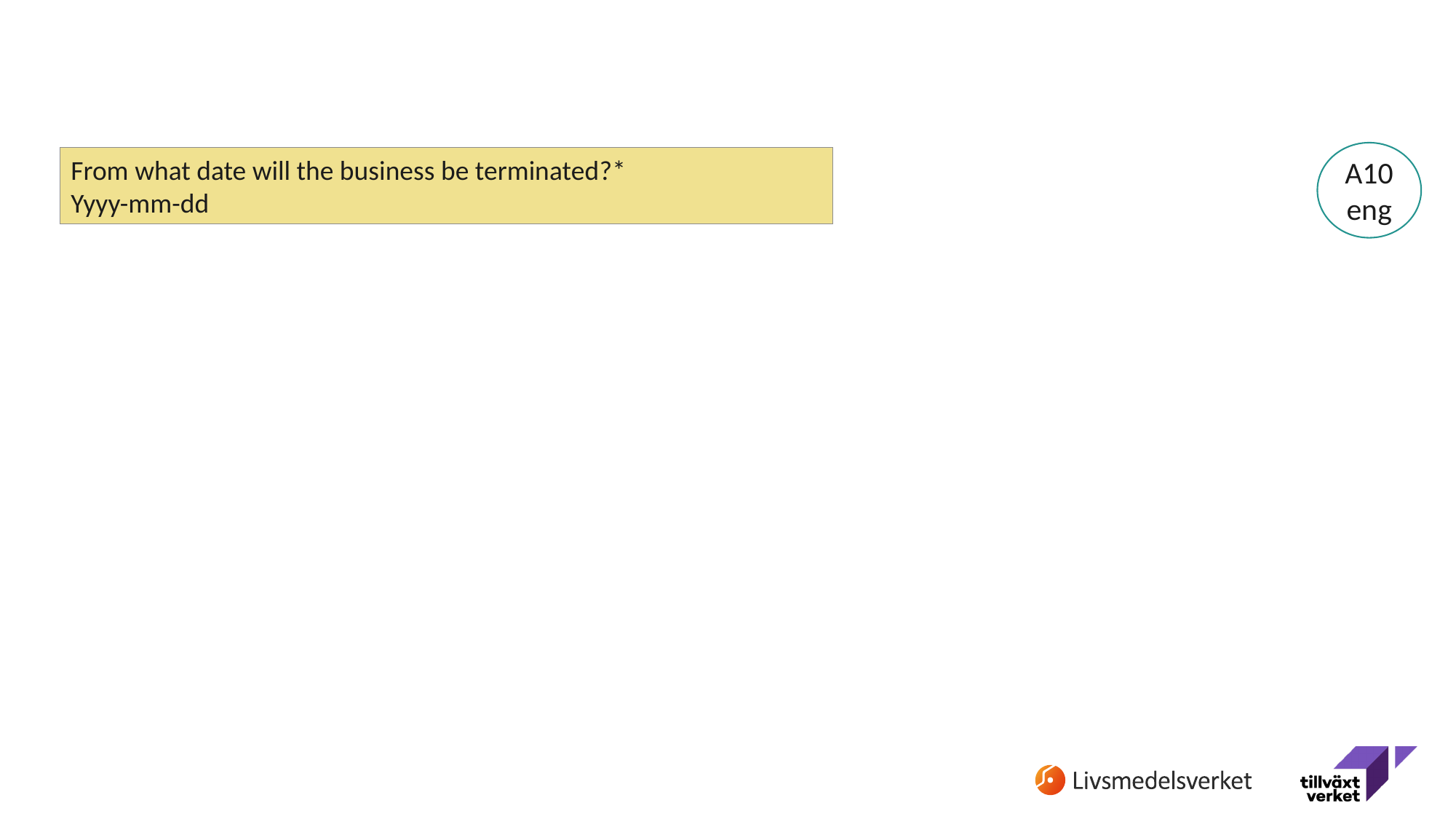

A10
eng
From what date will the business be terminated?*
Yyyy-mm-dd